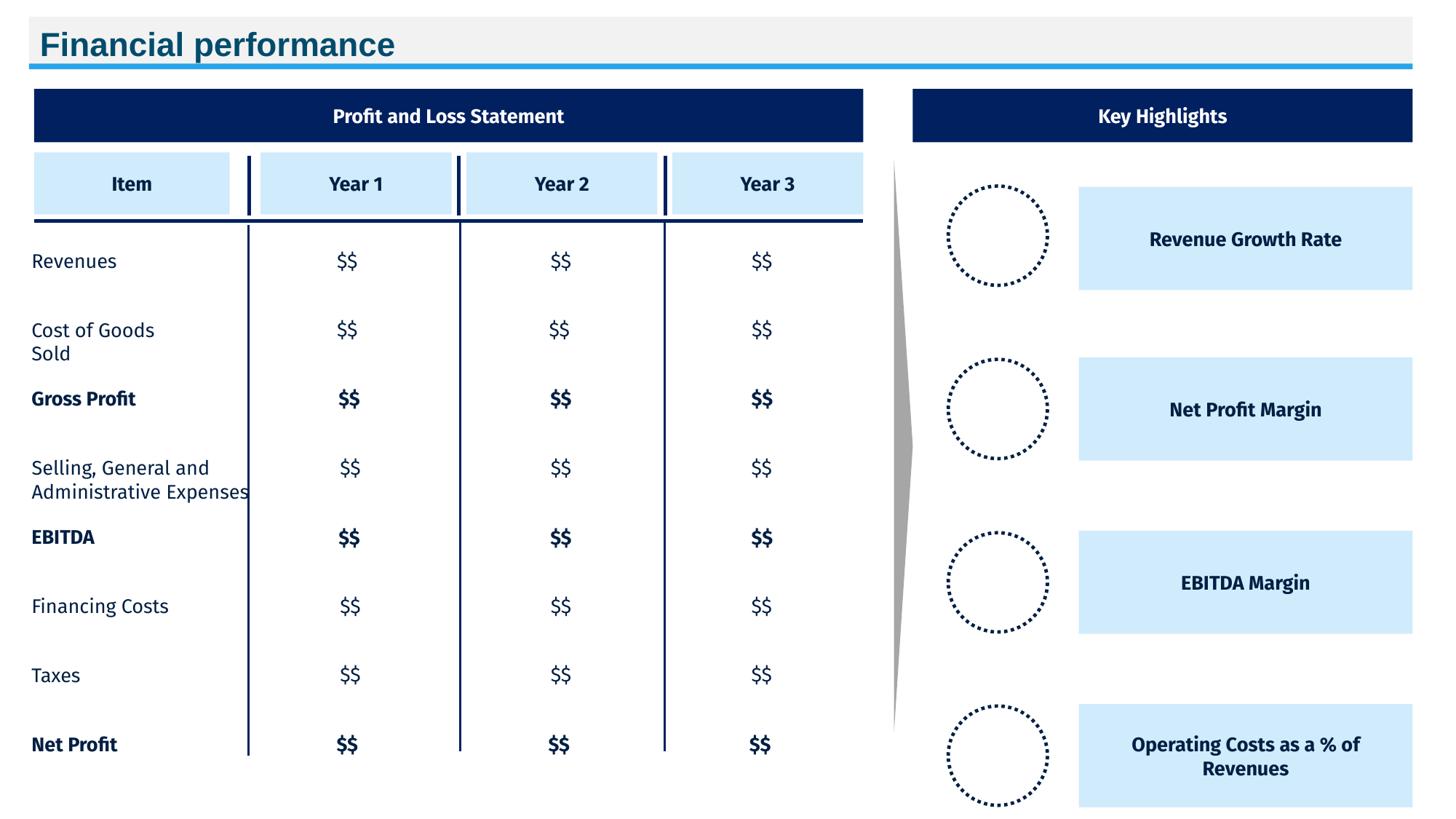

Financial performance

Profit and Loss Statement
Key Highlights
Item
Year 1
Year 2
Year 3

Revenue Growth Rate
Revenues
$$
$$
$$
$$
$$
$$
Cost of Goods Sold
Net Profit Margin

Gross Profit
$$
$$
$$

Selling, General and Administrative Expenses
$$
$$
$$
EBITDA
$$
$$
$$
EBITDA Margin

Financing Costs
$$
$$
$$
$$
$$
$$
Taxes
Operating Costs as a % of Revenues

Net Profit
$$
$$
$$
13